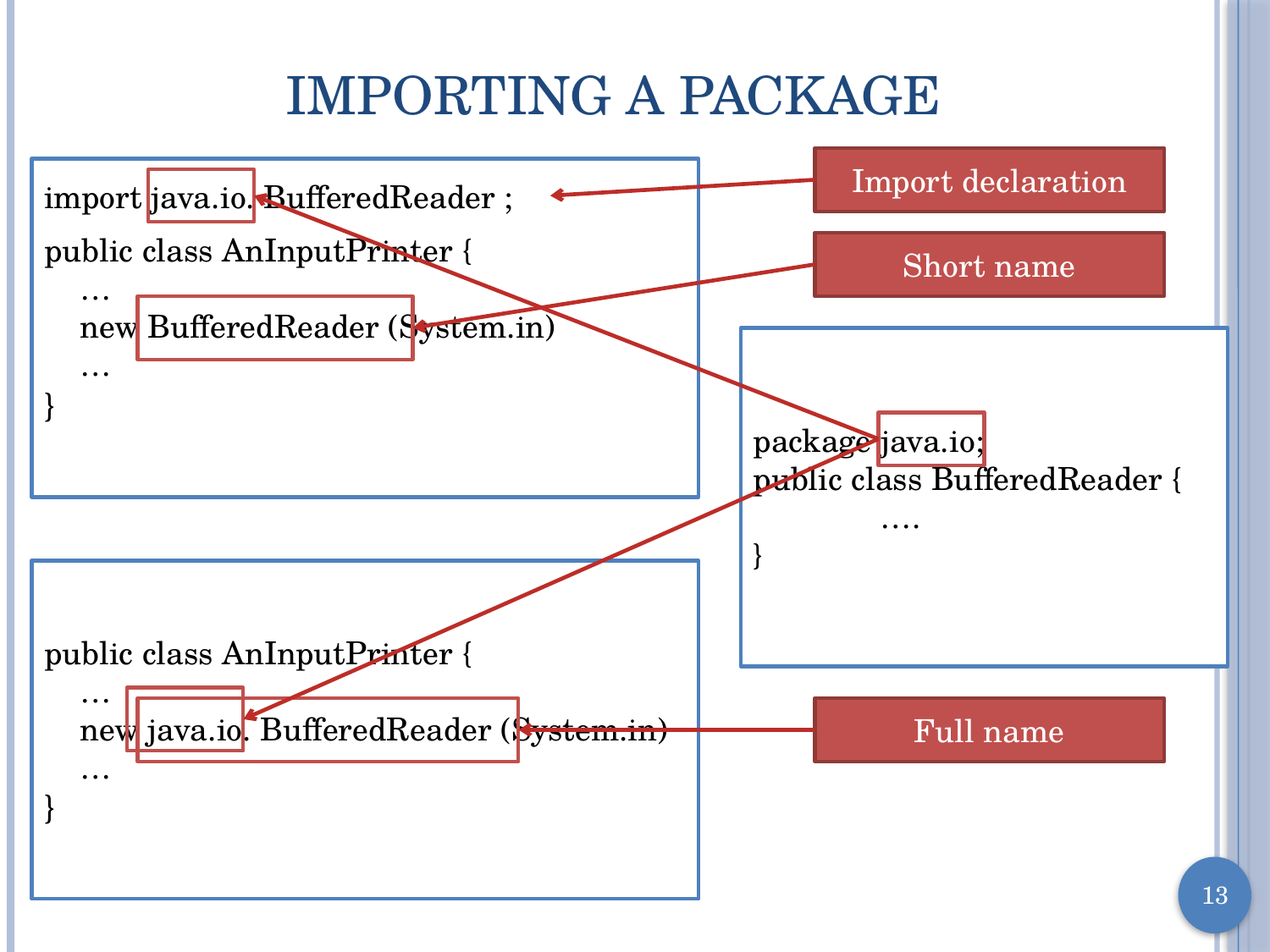

# Importing a Package
Import declaration
public class AnInputPrinter {
    …
    new BufferedReader (System.in)
    …
}
import java.io. BufferedReader ;

Short name

package java.io;
public class BufferedReader {
	….
}

public class AnInputPrinter {
    …
    new java.io. BufferedReader (System.in)
    …
}

Full name